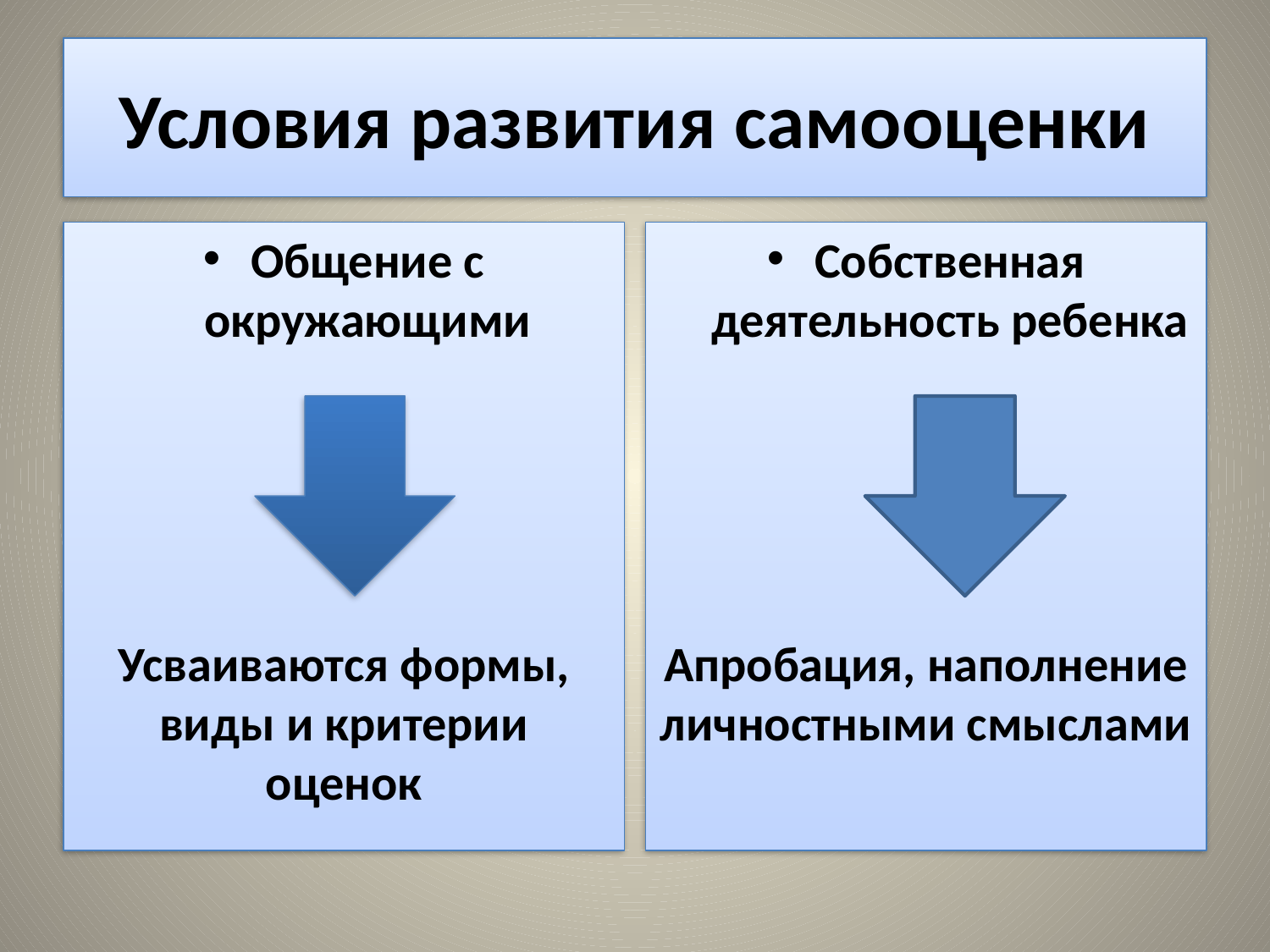

# Условия развития самооценки
Общение с окружающими

Усваиваются формы, виды и критерии оценок
Собственная деятельность ребенка

Апробация, наполнение личностными смыслами